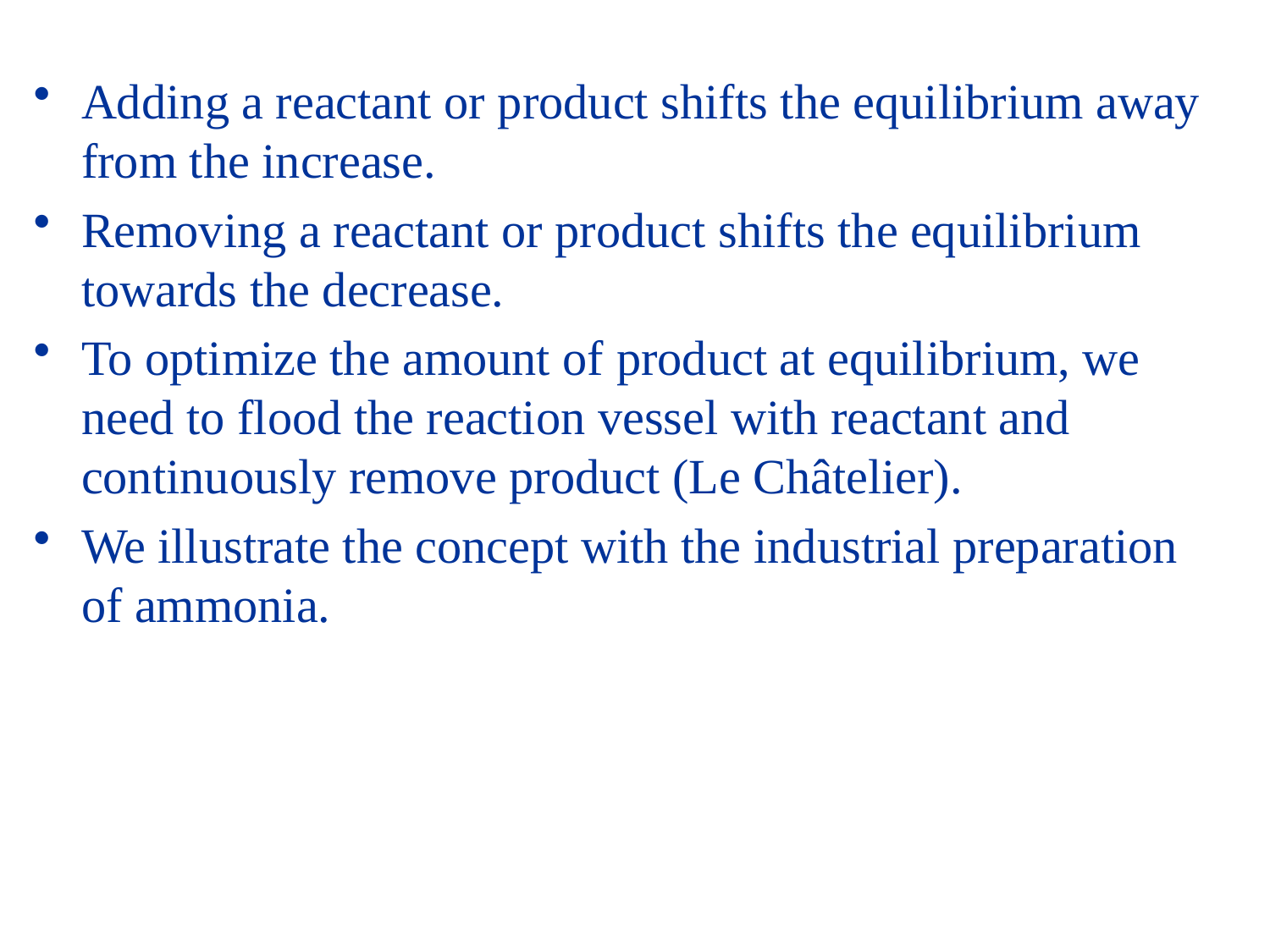

Adding a reactant or product shifts the equilibrium away from the increase.
Removing a reactant or product shifts the equilibrium towards the decrease.
To optimize the amount of product at equilibrium, we need to flood the reaction vessel with reactant and continuously remove product (Le Châtelier).
We illustrate the concept with the industrial preparation of ammonia.